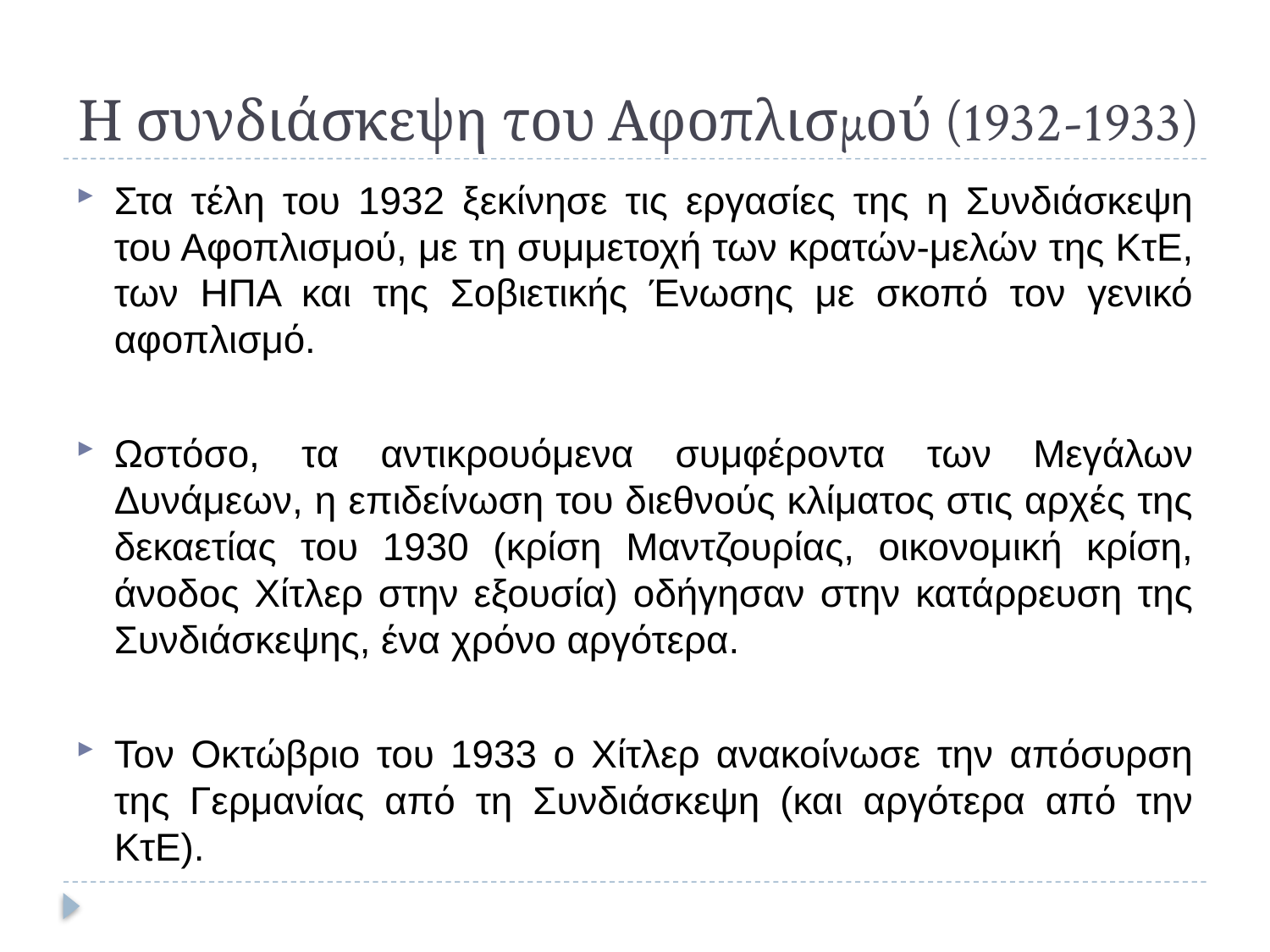

# Η συνδιάσκεψη του Αφοπλισμού (1932-1933)
Στα τέλη του 1932 ξεκίνησε τις εργασίες της η Συνδιάσκεψη του Αφοπλισμού, με τη συμμετοχή των κρατών-μελών της ΚτΕ, των ΗΠΑ και της Σοβιετικής Ένωσης με σκοπό τον γενικό αφοπλισμό.

Ωστόσο, τα αντικρουόμενα συμφέροντα των Μεγάλων Δυνάμεων, η επιδείνωση του διεθνούς κλίματος στις αρχές της δεκαετίας του 1930 (κρίση Μαντζουρίας, οικονομική κρίση, άνοδος Χίτλερ στην εξουσία) οδήγησαν στην κατάρρευση της Συνδιάσκεψης, ένα χρόνο αργότερα.

Τον Οκτώβριο του 1933 ο Χίτλερ ανακοίνωσε την απόσυρση της Γερμανίας από τη Συνδιάσκεψη (και αργότερα από την ΚτΕ).